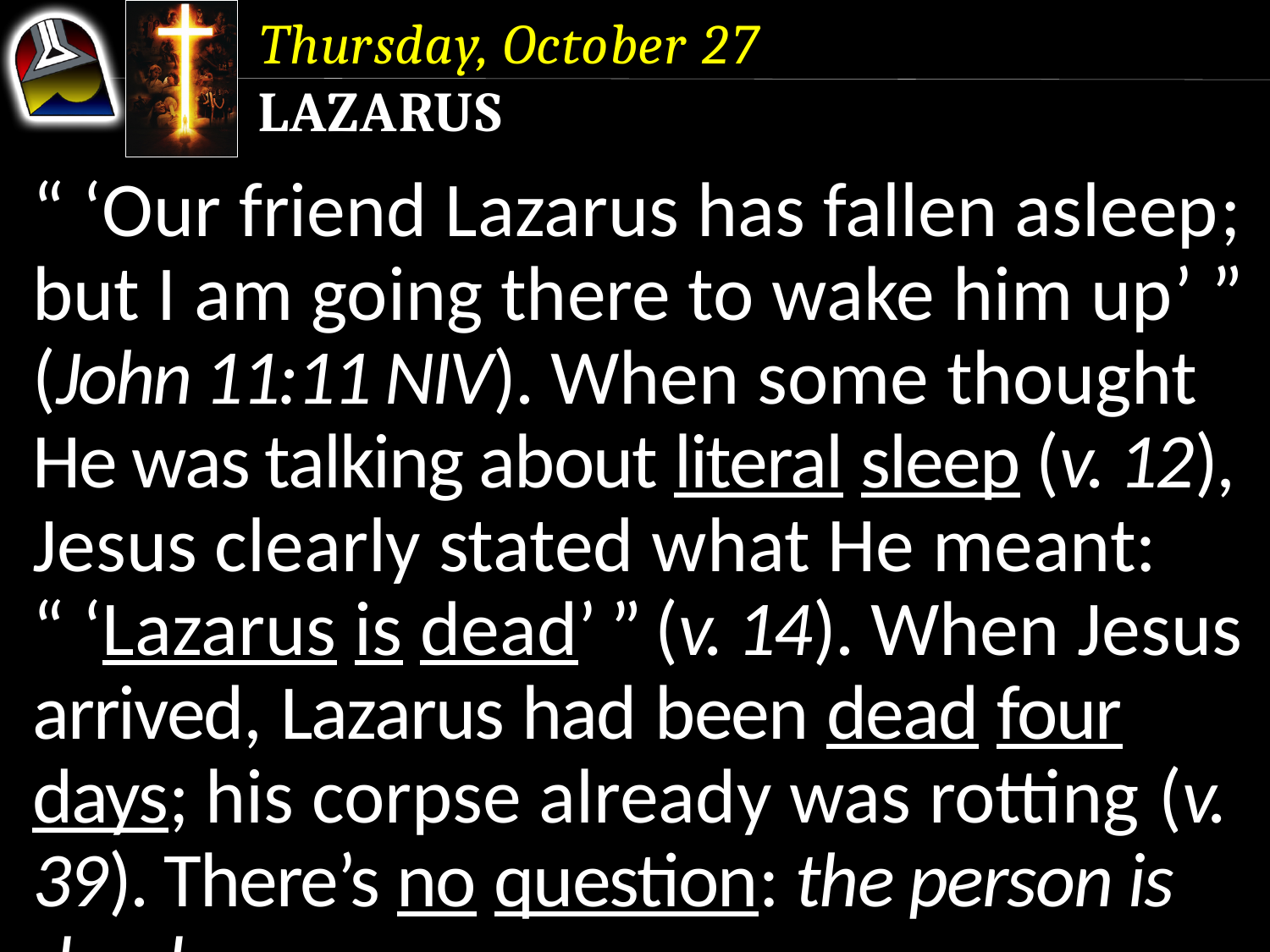

Thursday, October 27
Lazarus
“ ‘Our friend Lazarus has fallen asleep; but I am going there to wake him up’ ”
(John 11:11 NIV). When some thought  He was talking about literal sleep (v. 12), Jesus clearly stated what He meant:
“ ‘Lazarus is dead’ ” (v. 14). When Jesus arrived, Lazarus had been dead four days; his corpse already was rotting (v. 39). There’s no question: the person is dead.
“ ‘Our friend Lazarus has fallen asleep; but I am going there to wake him up’ ”
(John 11:11 NIV). When some thought  He was talking about literal sleep (v. 12), Jesus clearly stated what He meant:
“ ‘Lazarus is dead’ ” (v. 14).
“ ‘Our friend Lazarus has fallen asleep; but I am going there to wake him up’ ”
(John 11:11 NIV).